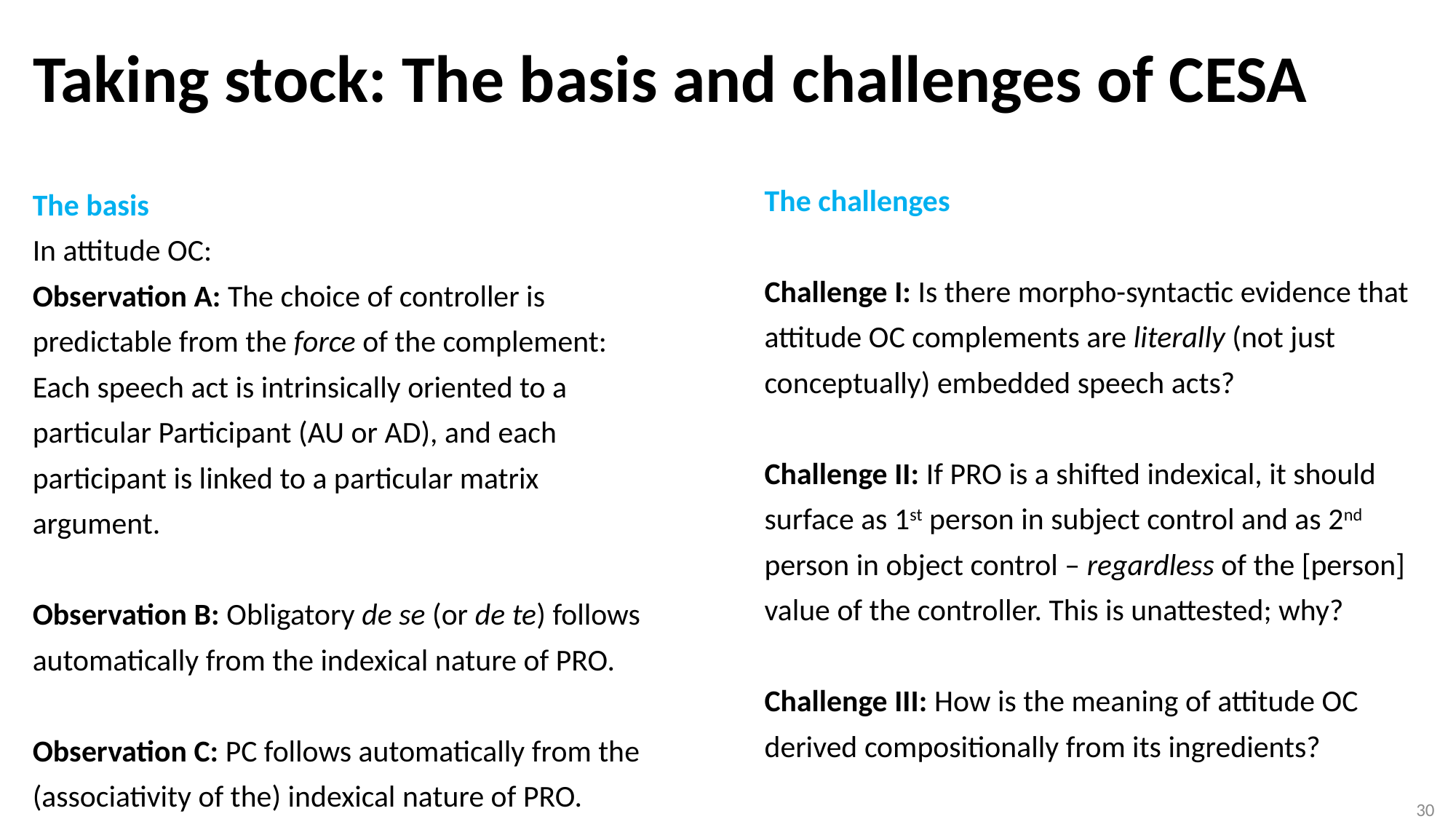

Taking stock: The basis and challenges of CESA
#
The challenges
Challenge I: Is there morpho-syntactic evidence that attitude OC complements are literally (not just conceptually) embedded speech acts?

Challenge II: If PRO is a shifted indexical, it should surface as 1st person in subject control and as 2nd person in object control – regardless of the [person] value of the controller. This is unattested; why?

Challenge III: How is the meaning of attitude OC derived compositionally from its ingredients?
The basis
In attitude OC:
Observation A: The choice of controller is predictable from the force of the complement: Each speech act is intrinsically oriented to a particular Participant (AU or AD), and each participant is linked to a particular matrix argument.

Observation B: Obligatory de se (or de te) follows automatically from the indexical nature of PRO.

Observation C: PC follows automatically from the (associativity of the) indexical nature of PRO.
30